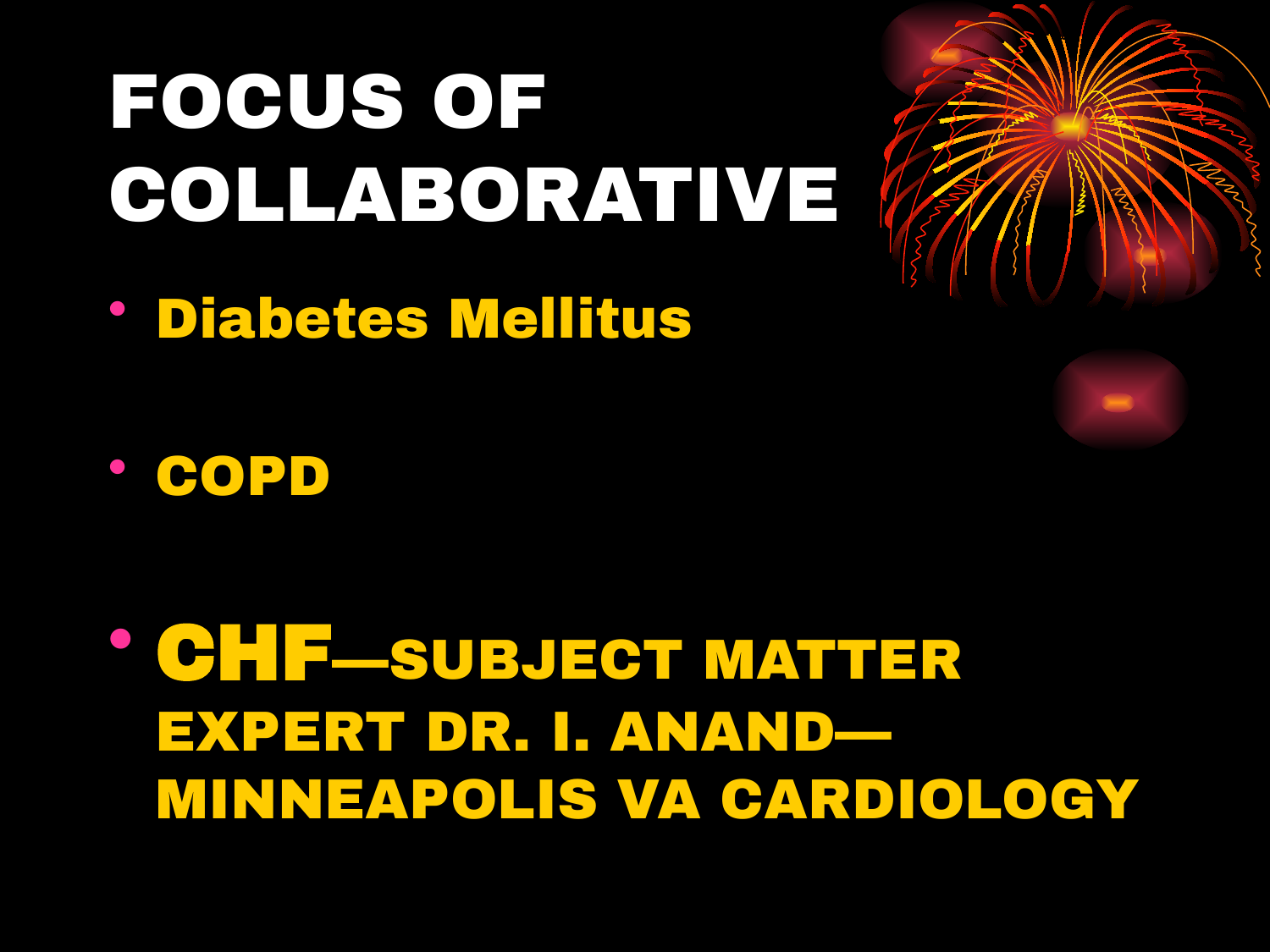

# FOCUS OF COLLABORATIVE
Diabetes Mellitus

COPD

CHF—SUBJECT MATTER EXPERT DR. I. ANAND—MINNEAPOLIS VA CARDIOLOGY